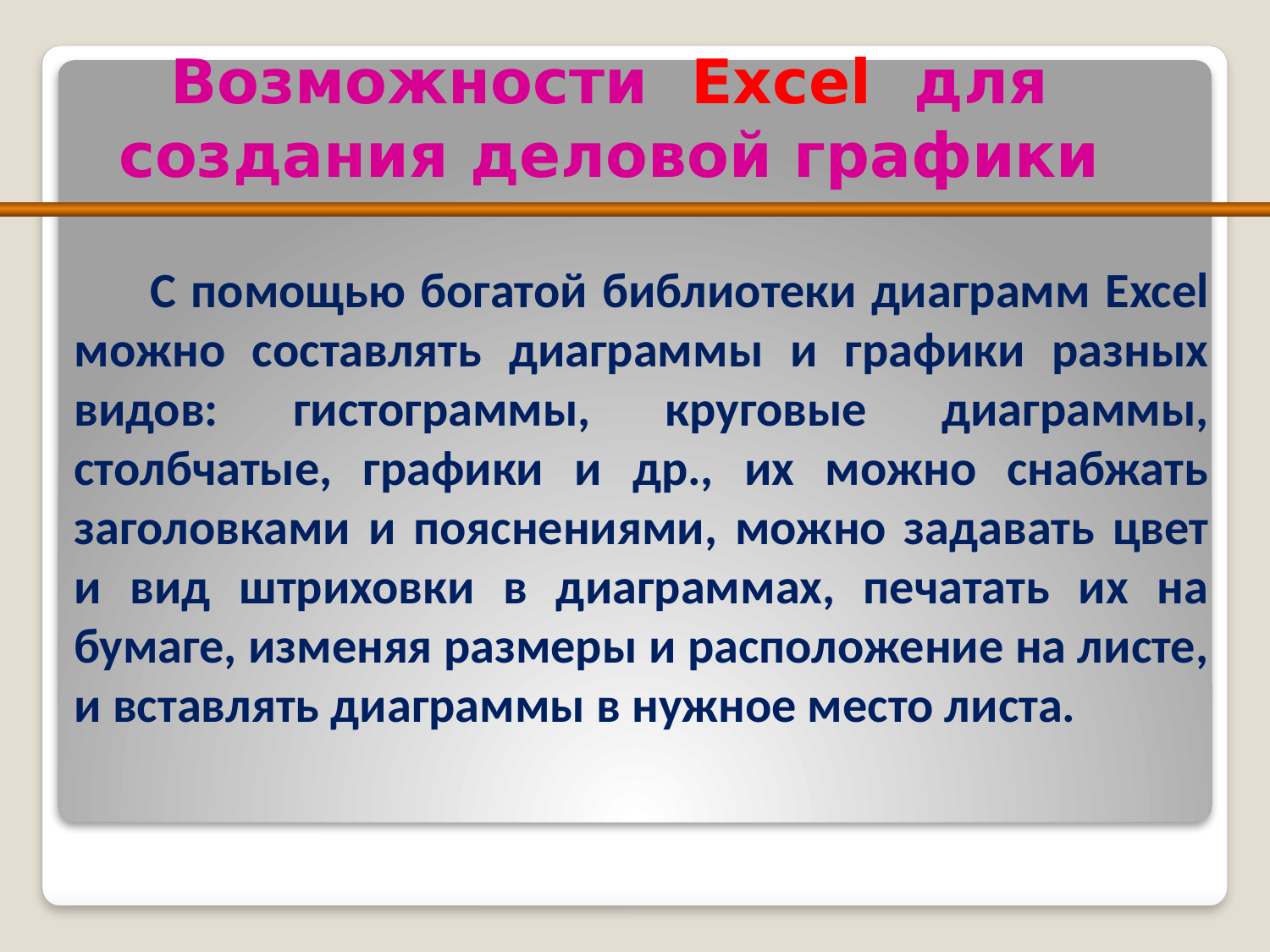

# Возможности  Excel  для создания деловой графики

    С помощью богатой библиотеки диаграмм Excel можно составлять диаграммы и графики разных видов: гистограммы, круговые диаграммы, столбчатые, графики и др., их можно снабжать заголовками и пояснениями, можно задавать цвет и вид штриховки в диаграммах, печатать их на бумаге, изменяя размеры и расположение на листе, и вставлять диаграммы в нужное место листа.